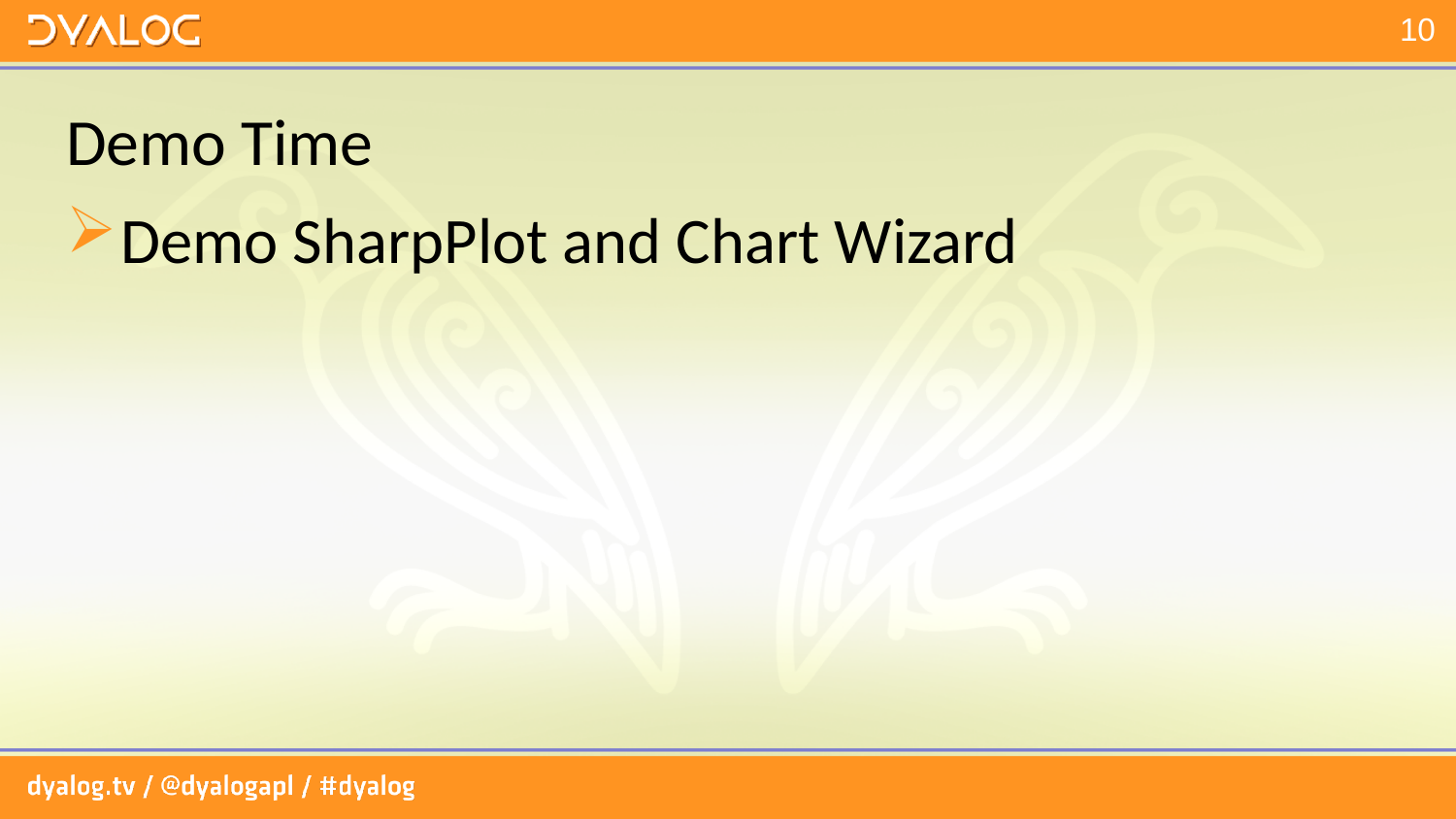

# Demo Time
Demo SharpPlot and Chart Wizard